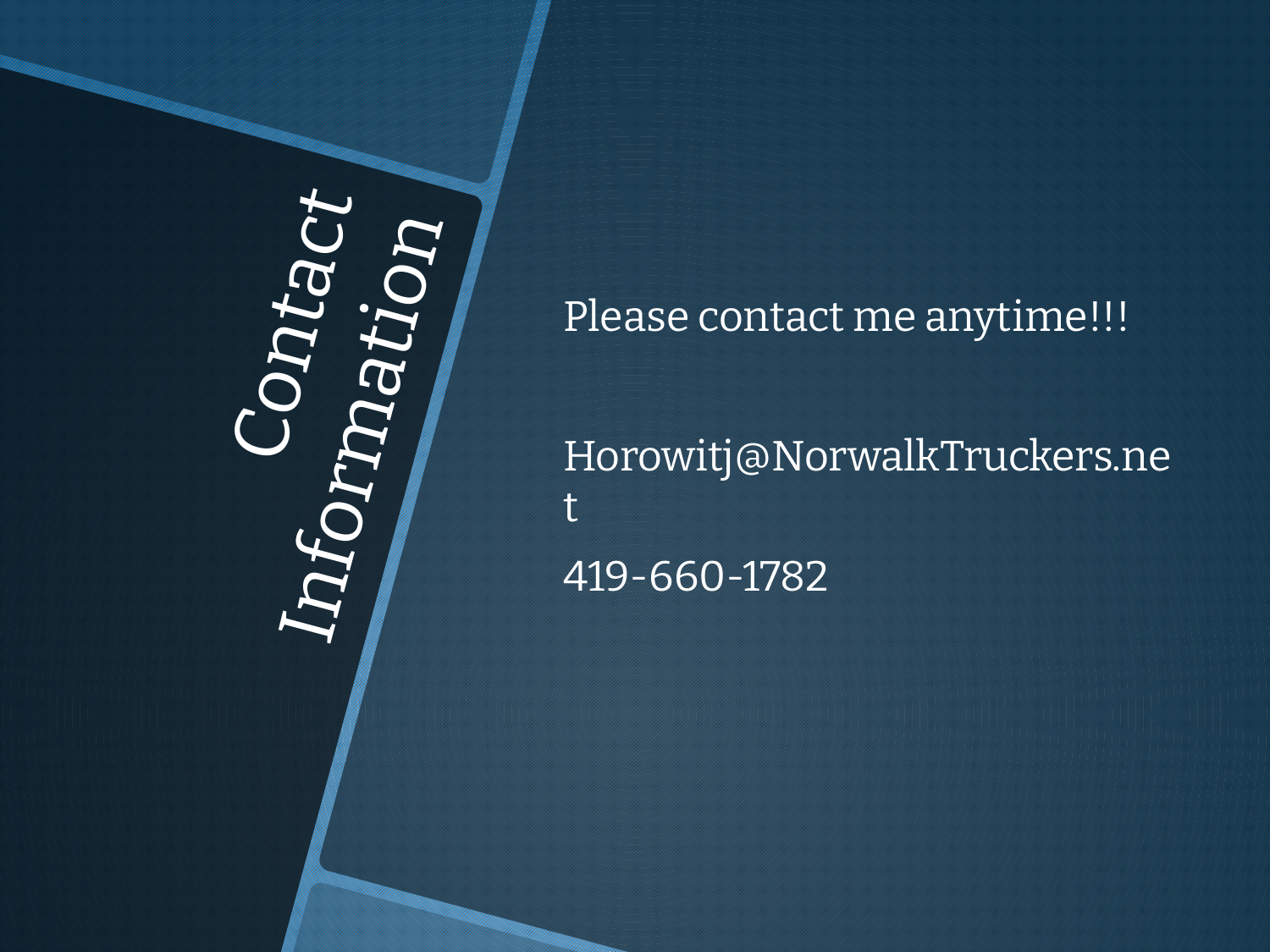

Please contact me anytime!!!

Horowitj@NorwalkTruckers.net
419-660-1782

# Contact Information